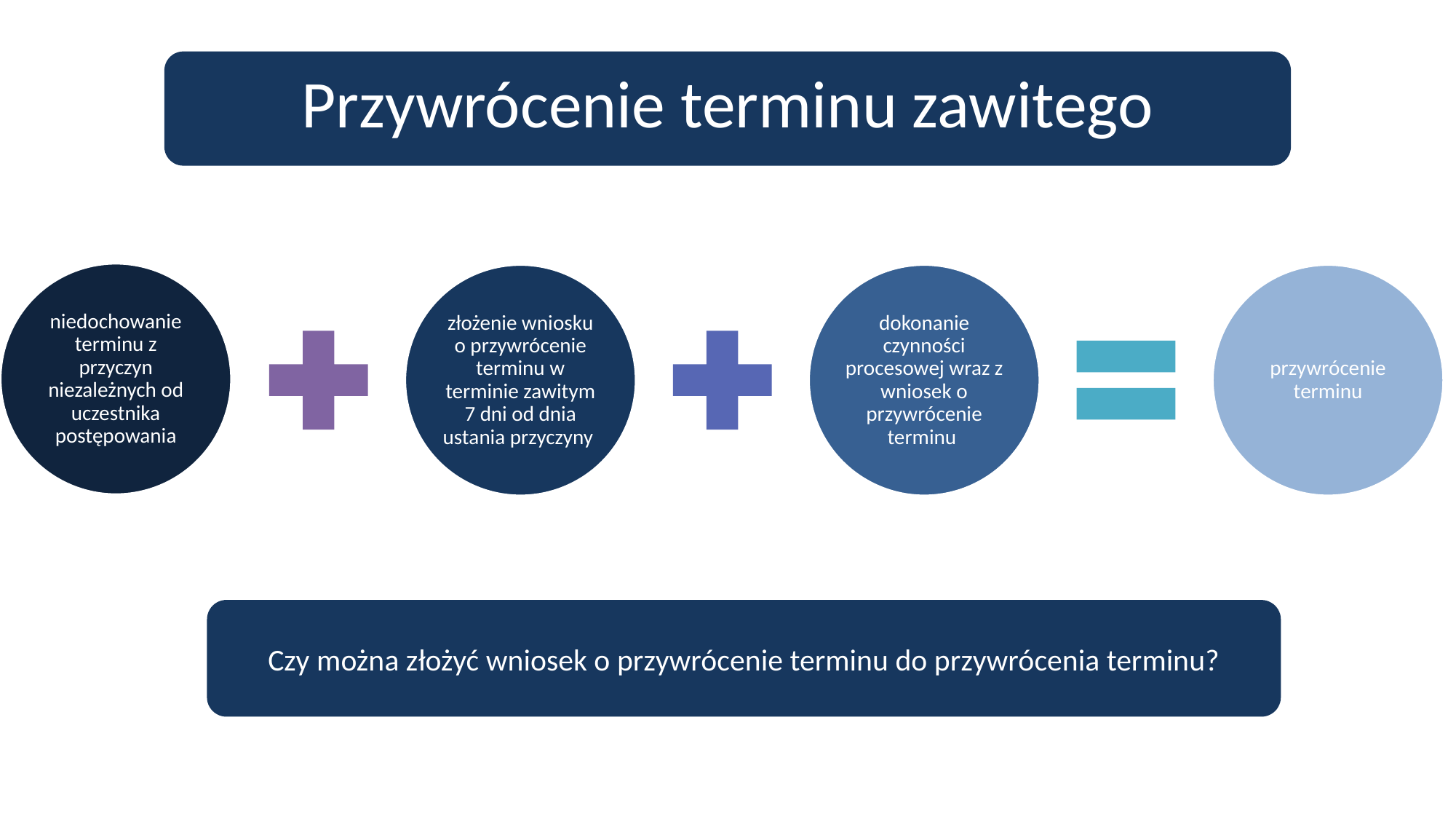

# Przywrócenie terminu zawitego

niedochowanie terminu z przyczyn niezależnych od uczestnika postępowania

złożenie wniosku o przywrócenie terminu w terminie zawitym 7 dni od dnia ustania przyczyny

dokonanie czynności procesowej wraz z wniosek o przywrócenie terminu

przywrócenie terminu
Czy można złożyć wniosek o przywrócenie terminu do przywrócenia terminu?